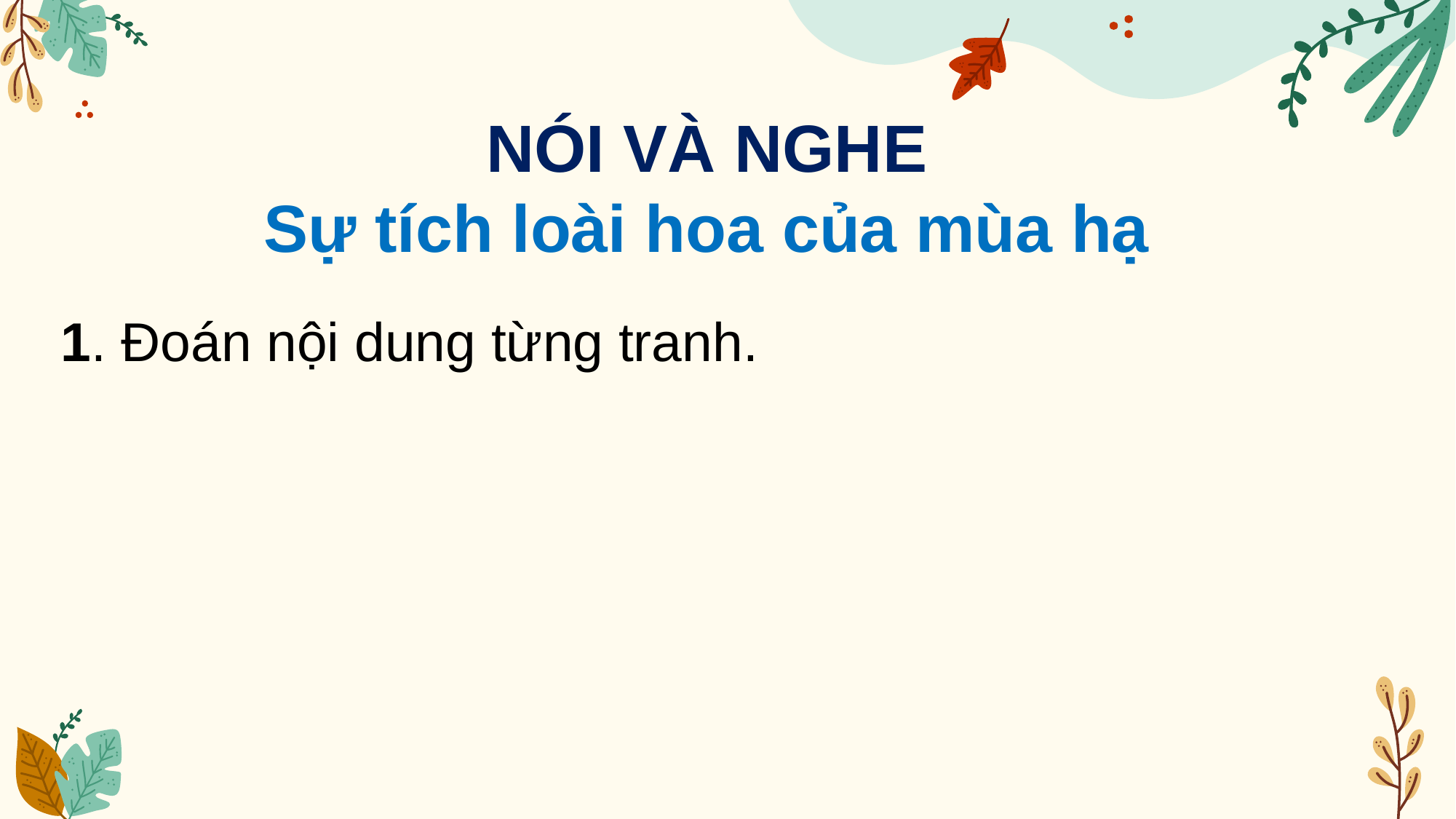

NÓI VÀ NGHE
Sự tích loài hoa của mùa hạ
1. Đoán nội dung từng tranh.